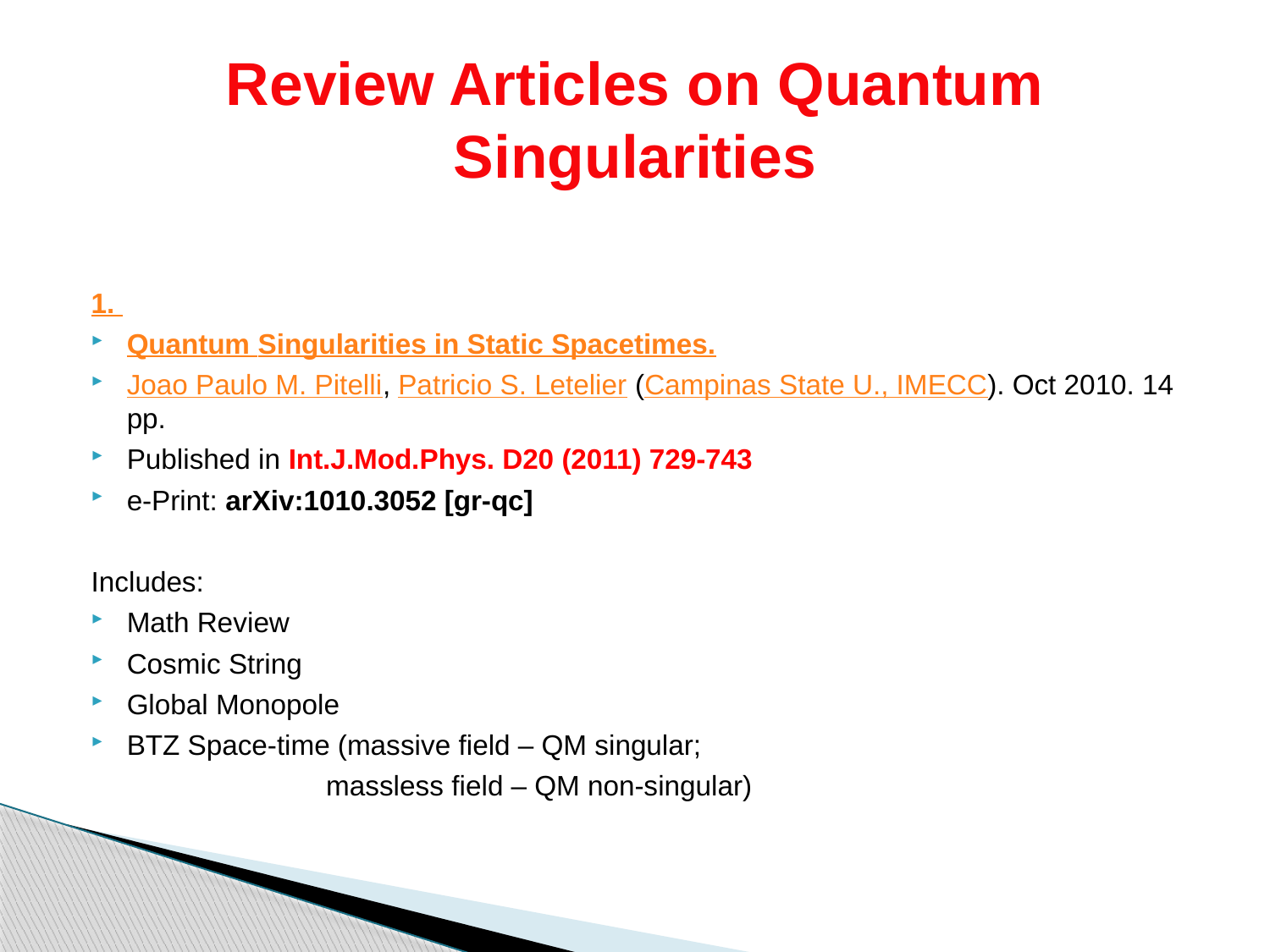

# Review Articles on Quantum Singularities

1.
Quantum Singularities in Static Spacetimes.
Joao Paulo M. Pitelli, Patricio S. Letelier (Campinas State U., IMECC). Oct 2010. 14 pp.
Published in Int.J.Mod.Phys. D20 (2011) 729-743
e-Print: arXiv:1010.3052 [gr-qc]

Includes:
Math Review
Cosmic String
Global Monopole
BTZ Space-time (massive field – QM singular;
                              massless field – QM non-singular)